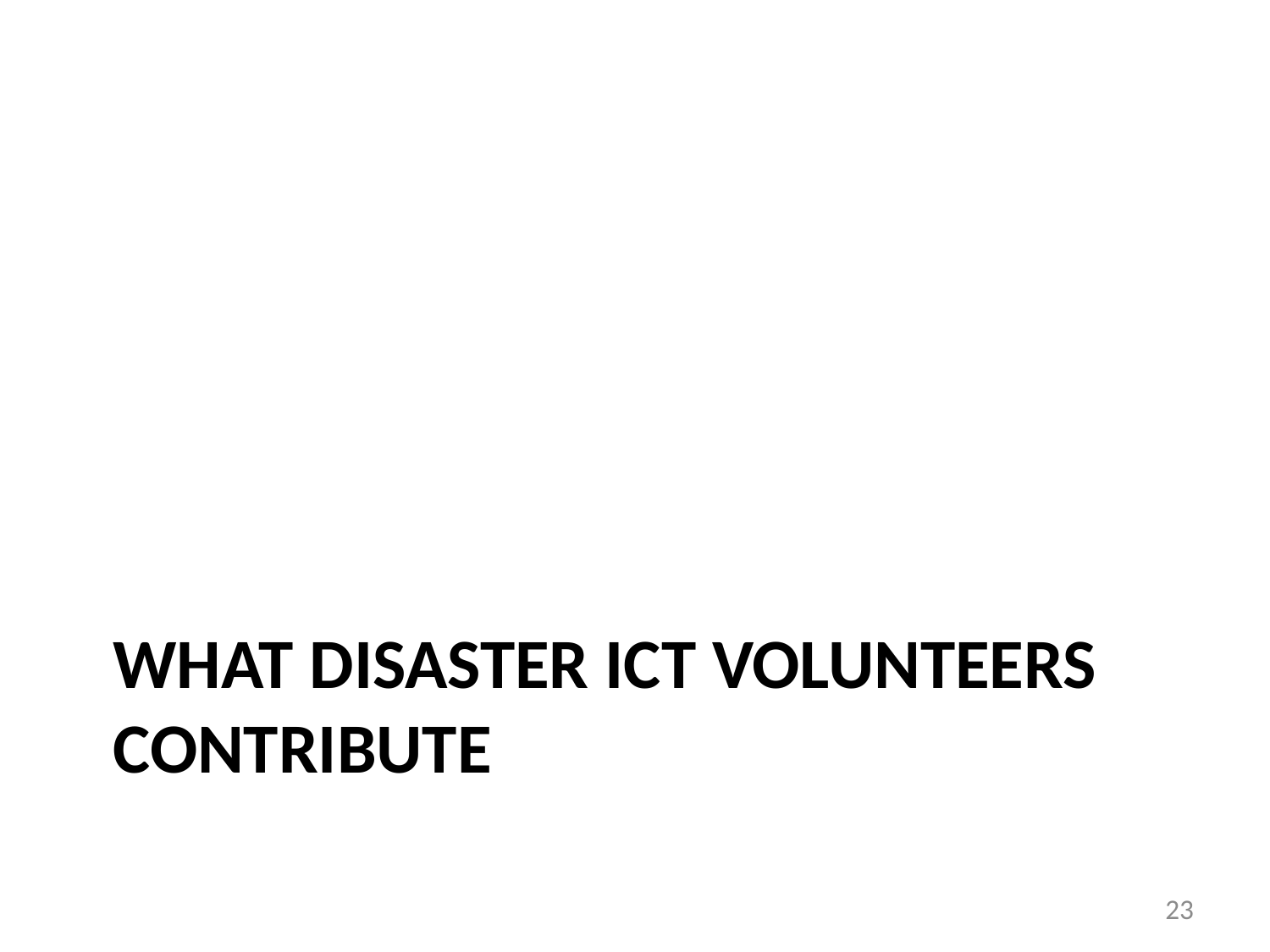

# What Disaster ICT volunteers contribute
23